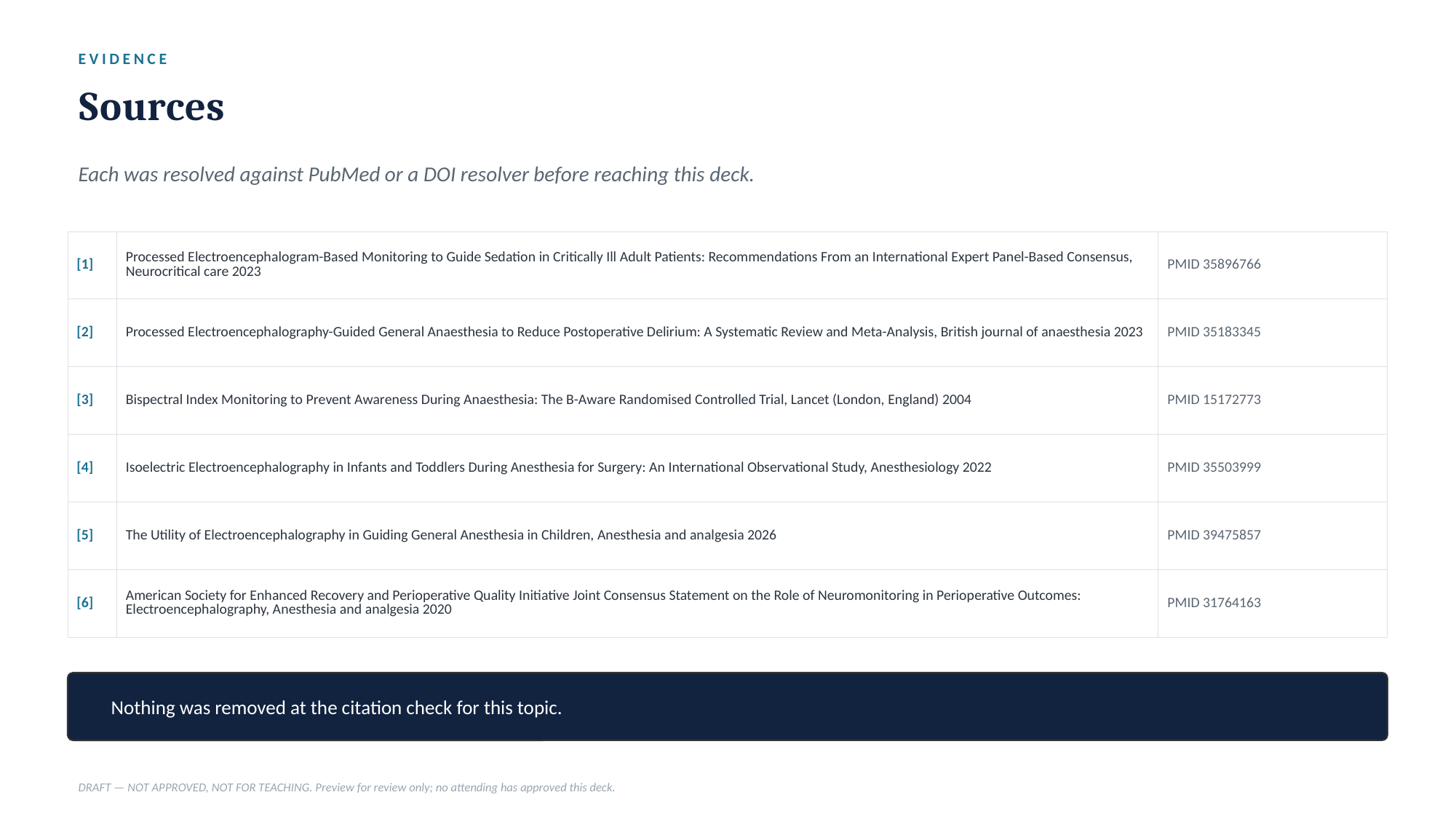

EVIDENCE
Sources
Each was resolved against PubMed or a DOI resolver before reaching this deck.
| [1] | Processed Electroencephalogram-Based Monitoring to Guide Sedation in Critically Ill Adult Patients: Recommendations From an International Expert Panel-Based Consensus, Neurocritical care 2023 | PMID 35896766 |
| --- | --- | --- |
| [2] | Processed Electroencephalography-Guided General Anaesthesia to Reduce Postoperative Delirium: A Systematic Review and Meta-Analysis, British journal of anaesthesia 2023 | PMID 35183345 |
| [3] | Bispectral Index Monitoring to Prevent Awareness During Anaesthesia: The B-Aware Randomised Controlled Trial, Lancet (London, England) 2004 | PMID 15172773 |
| [4] | Isoelectric Electroencephalography in Infants and Toddlers During Anesthesia for Surgery: An International Observational Study, Anesthesiology 2022 | PMID 35503999 |
| [5] | The Utility of Electroencephalography in Guiding General Anesthesia in Children, Anesthesia and analgesia 2026 | PMID 39475857 |
| [6] | American Society for Enhanced Recovery and Perioperative Quality Initiative Joint Consensus Statement on the Role of Neuromonitoring in Perioperative Outcomes: Electroencephalography, Anesthesia and analgesia 2020 | PMID 31764163 |

Nothing was removed at the citation check for this topic.
DRAFT — NOT APPROVED, NOT FOR TEACHING. Preview for review only; no attending has approved this deck.